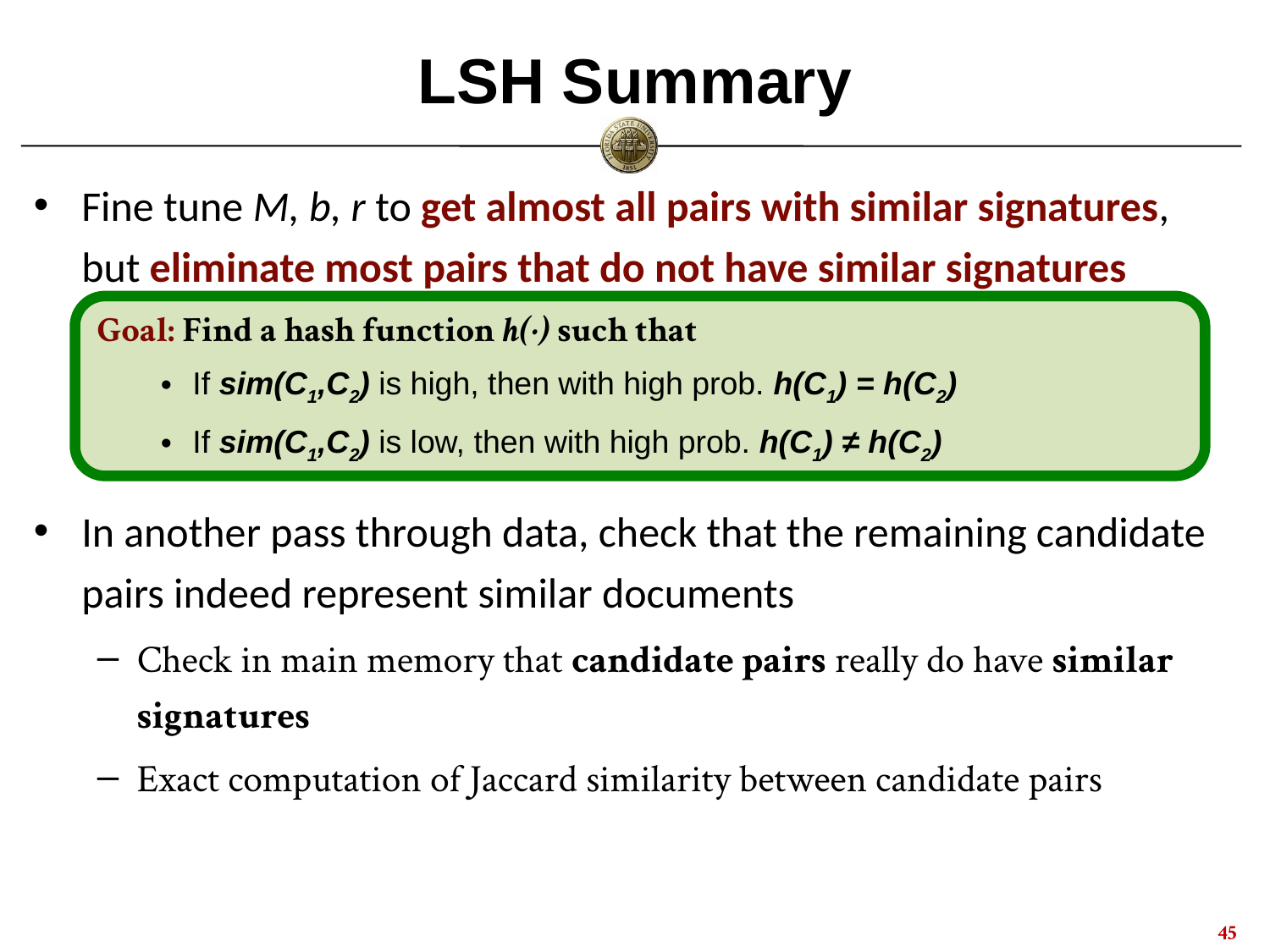

# LSH Summary
Fine tune M, b, r to get almost all pairs with similar signatures, but eliminate most pairs that do not have similar signatures
Goal: Find a hash function h(·) such that
If sim(C1,C2) is high, then with high prob. h(C1) = h(C2)
If sim(C1,C2) is low, then with high prob. h(C1) ≠ h(C2)
In another pass through data, check that the remaining candidate pairs indeed represent similar documents
Check in main memory that candidate pairs really do have similar signatures
Exact computation of Jaccard similarity between candidate pairs

45